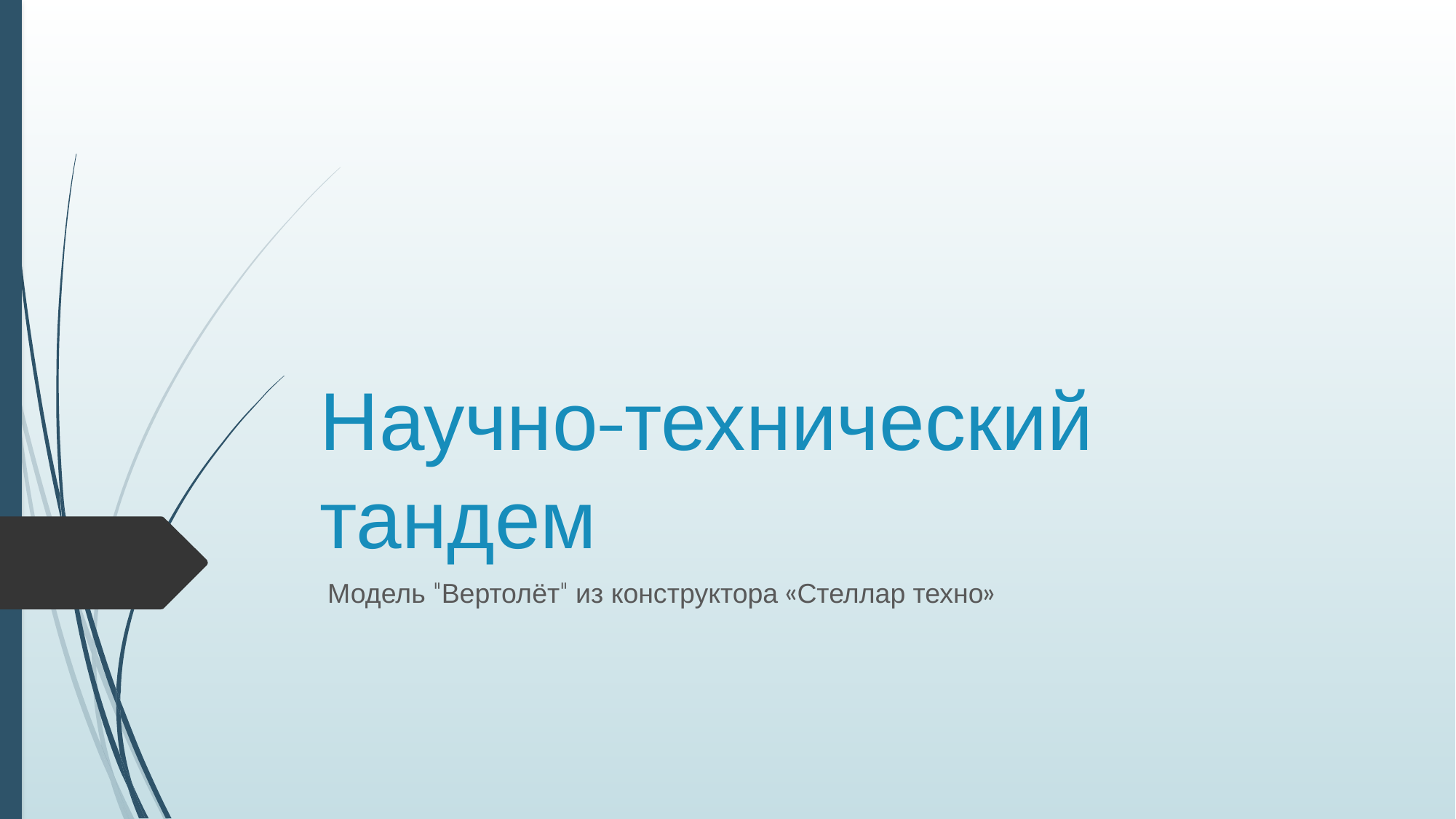

# Научно-технический тандем
 Модель "Вертолёт" из конструктора «Стеллар техно»